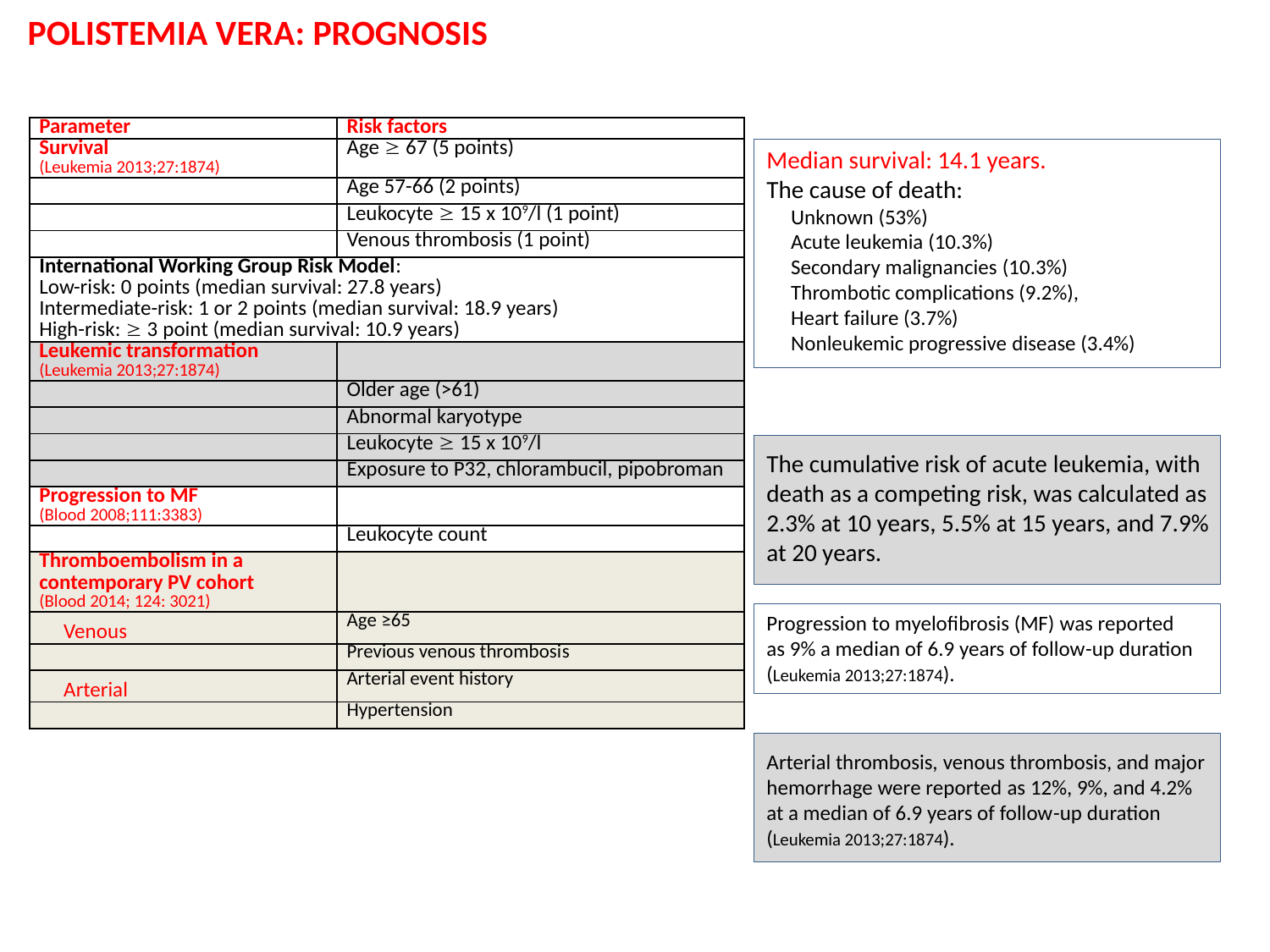

POLISTEMIA VERA: PROGNOSIS
| Parameter | Risk factors |
| --- | --- |
| Survival (Leukemia 2013;27:1874) | Age ≥ 67 (5 points) |
|  | Age 57-66 (2 points) |
|  | Leukocyte ≥ 15 x 109/l (1 point) |
|  | Venous thrombosis (1 point) |
| International Working Group Risk Model: Low-risk: 0 points (median survival: 27.8 years) Intermediate-risk: 1 or 2 points (median survival: 18.9 years) High-risk: ≥ 3 point (median survival: 10.9 years) |  |
| Leukemic transformation (Leukemia 2013;27:1874) |  |
|  | Older age (>61) |
|  | Abnormal karyotype |
|  | Leukocyte ≥ 15 x 109/l |
|  | Exposure to P32, chlorambucil, pipobroman |
| Progression to MF (Blood 2008;111:3383) |  |
|  | Leukocyte count |
| Thromboembolism in a contemporary PV cohort (Blood 2014; 124: 3021) |  |
| Venous | Age ≥65 |
|  | Previous venous thrombosis |
| Arterial | Arterial event history |
|  | Hypertension |
Median survival: 14.1 years.
The cause of death:
     Unknown (53%)
     Acute leukemia (10.3%)
     Secondary malignancies (10.3%)
     Thrombotic complications (9.2%),
     Heart failure (3.7%)
     Nonleukemic progressive disease (3.4%)

The cumulative risk of acute leukemia, with death as a competing risk, was calculated as 2.3% at 10 years, 5.5% at 15 years, and 7.9% at 20 years.
Progression to myelofibrosis (MF) was reported
as 9% a median of 6.9 years of follow-up duration (Leukemia 2013;27:1874).

Arterial thrombosis, venous thrombosis, and major hemorrhage were reported as 12%, 9%, and 4.2% at a median of 6.9 years of follow-up duration (Leukemia 2013;27:1874).